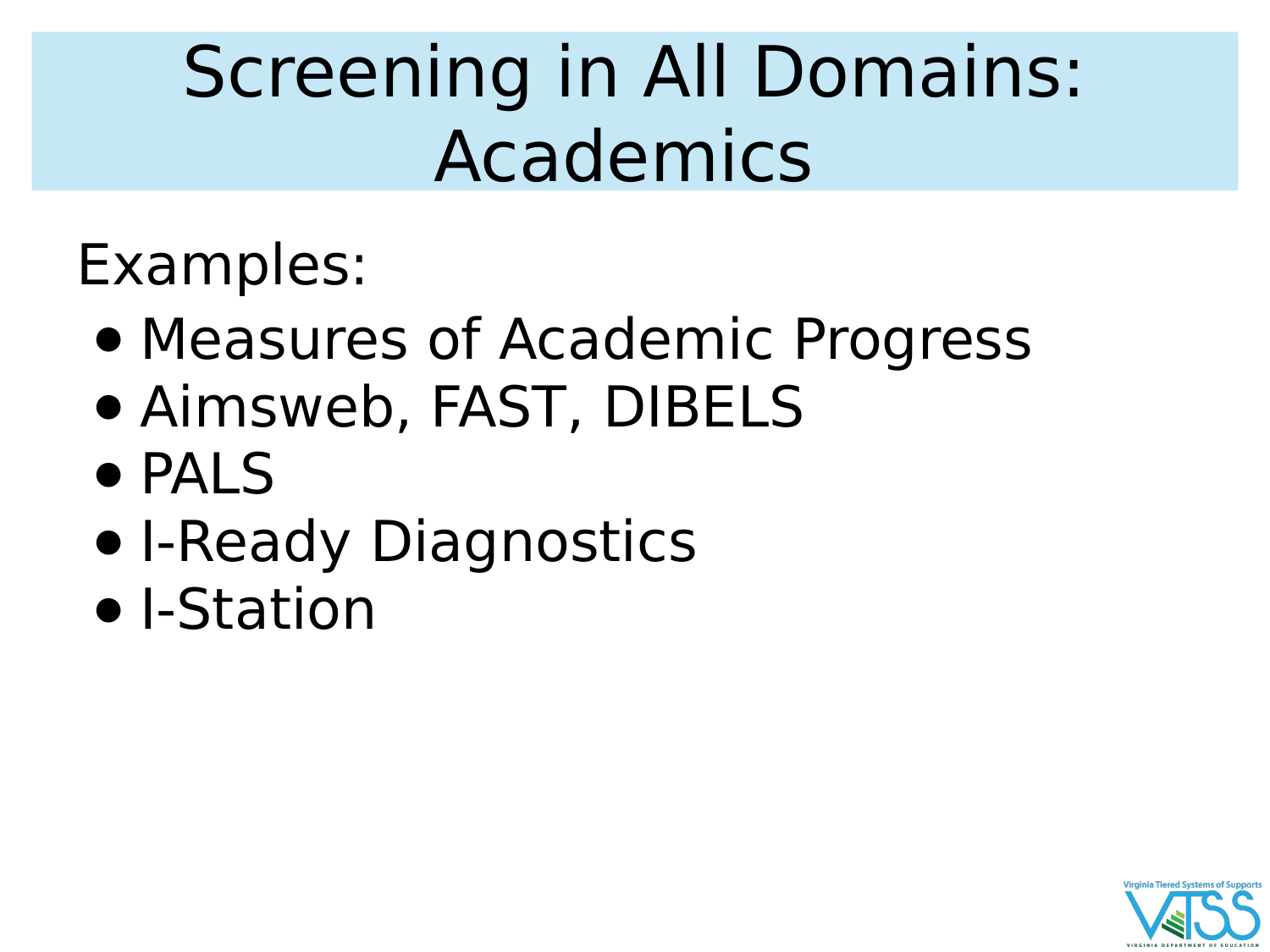

# Screening in All Domains: Academics
Examples:
Measures of Academic Progress
Aimsweb, FAST, DIBELS
PALS
I-Ready Diagnostics
I-Station